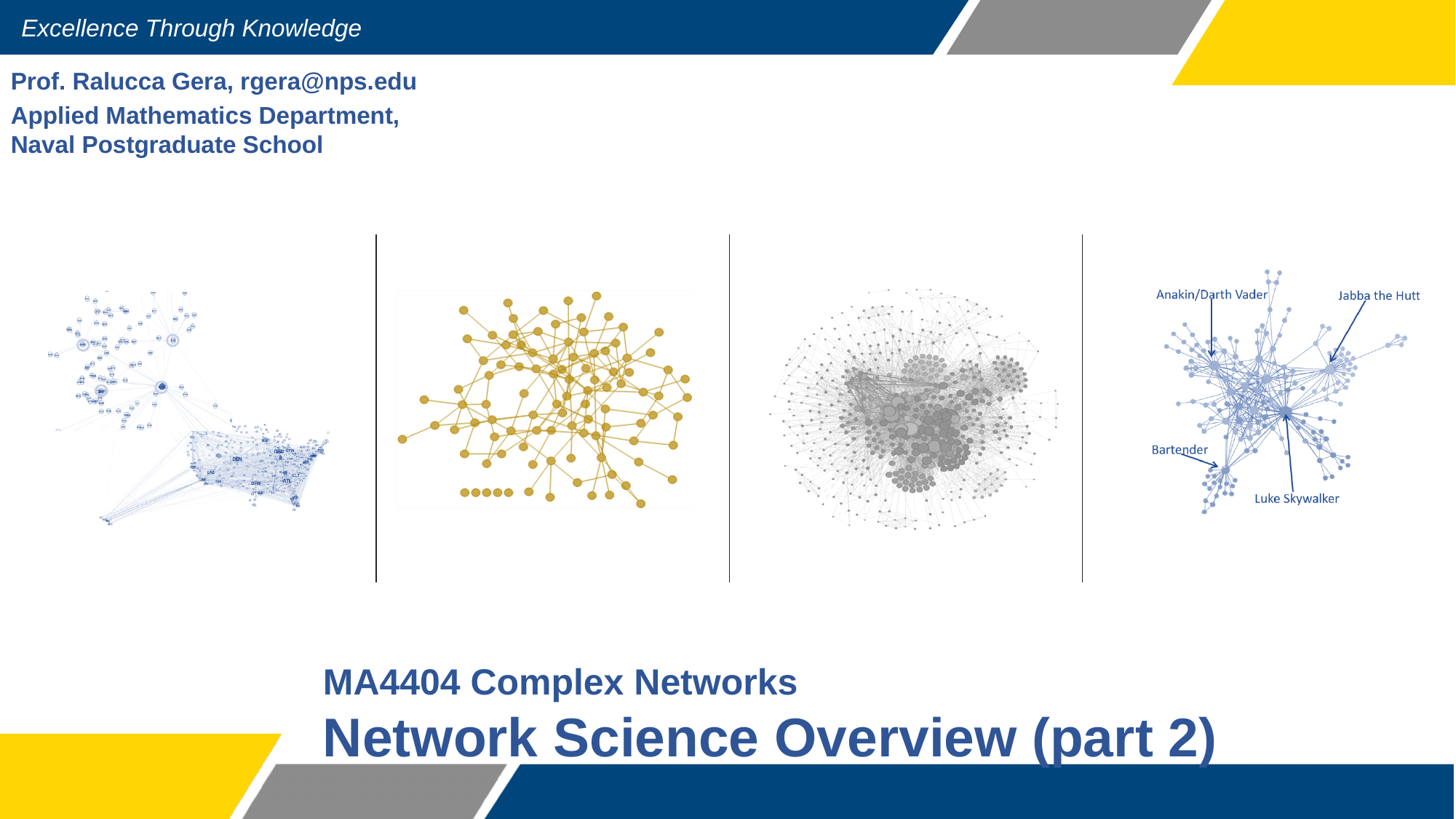

Excellence Through Knowledge
Prof. Ralucca Gera, rgera@nps.edu
Applied Mathematics Department,
Naval Postgraduate School
MA4404 Complex Networks
Network Science Overview (part 2)